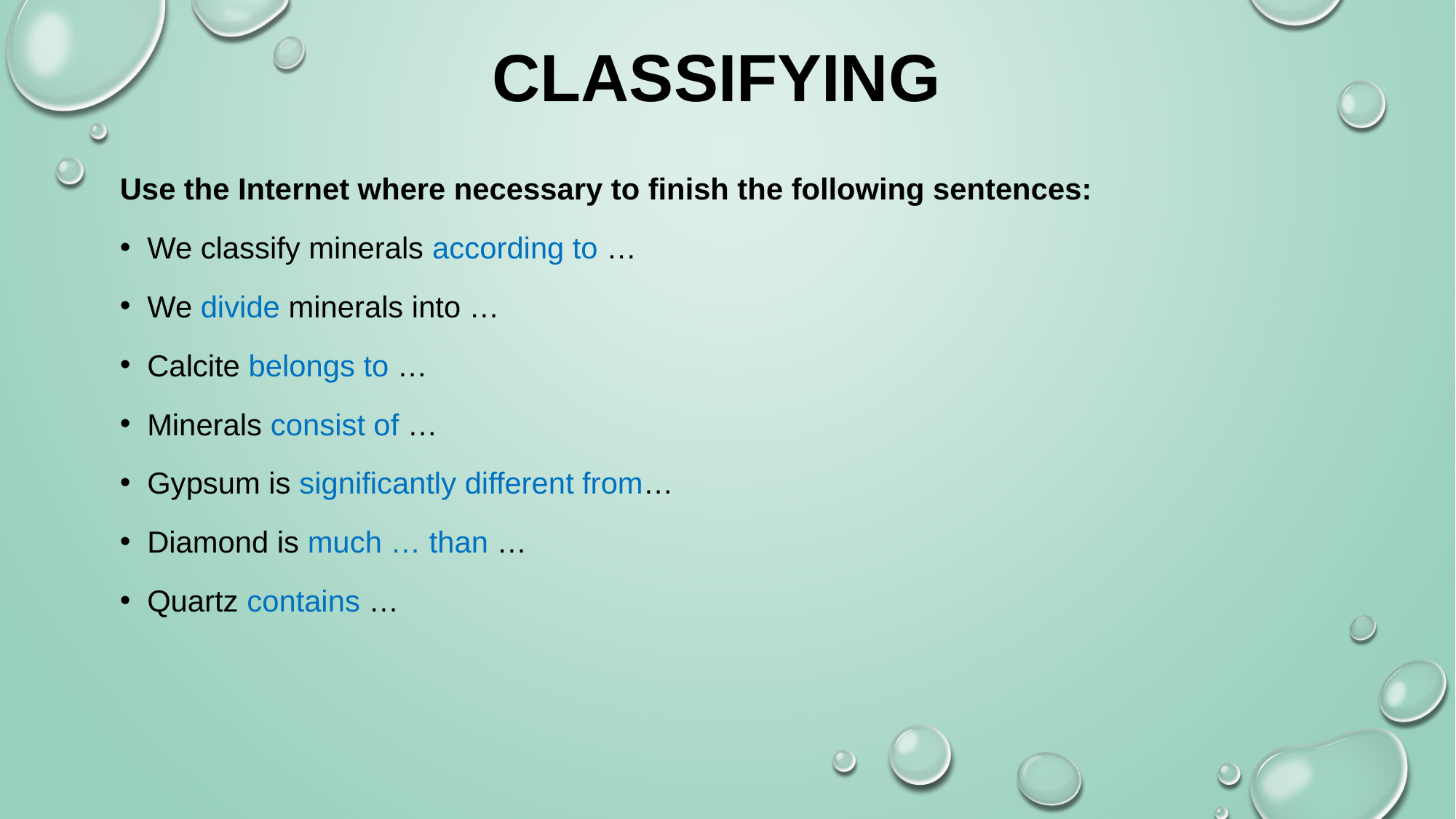

# classifying
Use the Internet where necessary to finish the following sentences:
We classify minerals according to …
We divide minerals into …
Calcite belongs to …
Minerals consist of …
Gypsum is significantly different from…
Diamond is much … than …
Quartz contains …